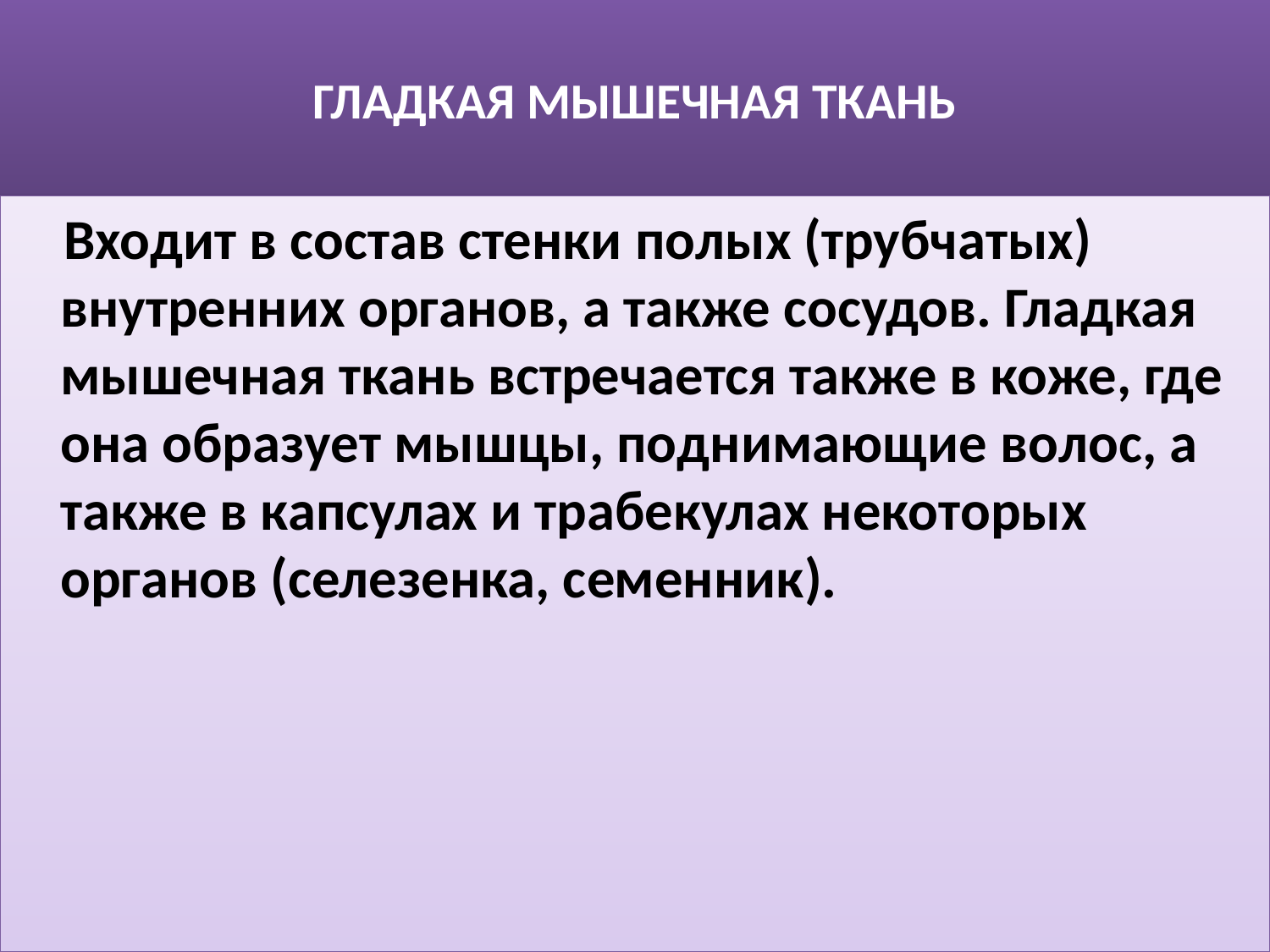

# ГЛАДКАЯ МЫШЕЧНАЯ ТКАНЬ
    Входит в состав стенки полых (трубчатых) внутренних органов, а также сосудов. Гладкая мышечная ткань встречается также в коже, где она образует мышцы, поднимающие волос, а также в капсулах и трабекулах некоторых органов (селезенка, семенник).